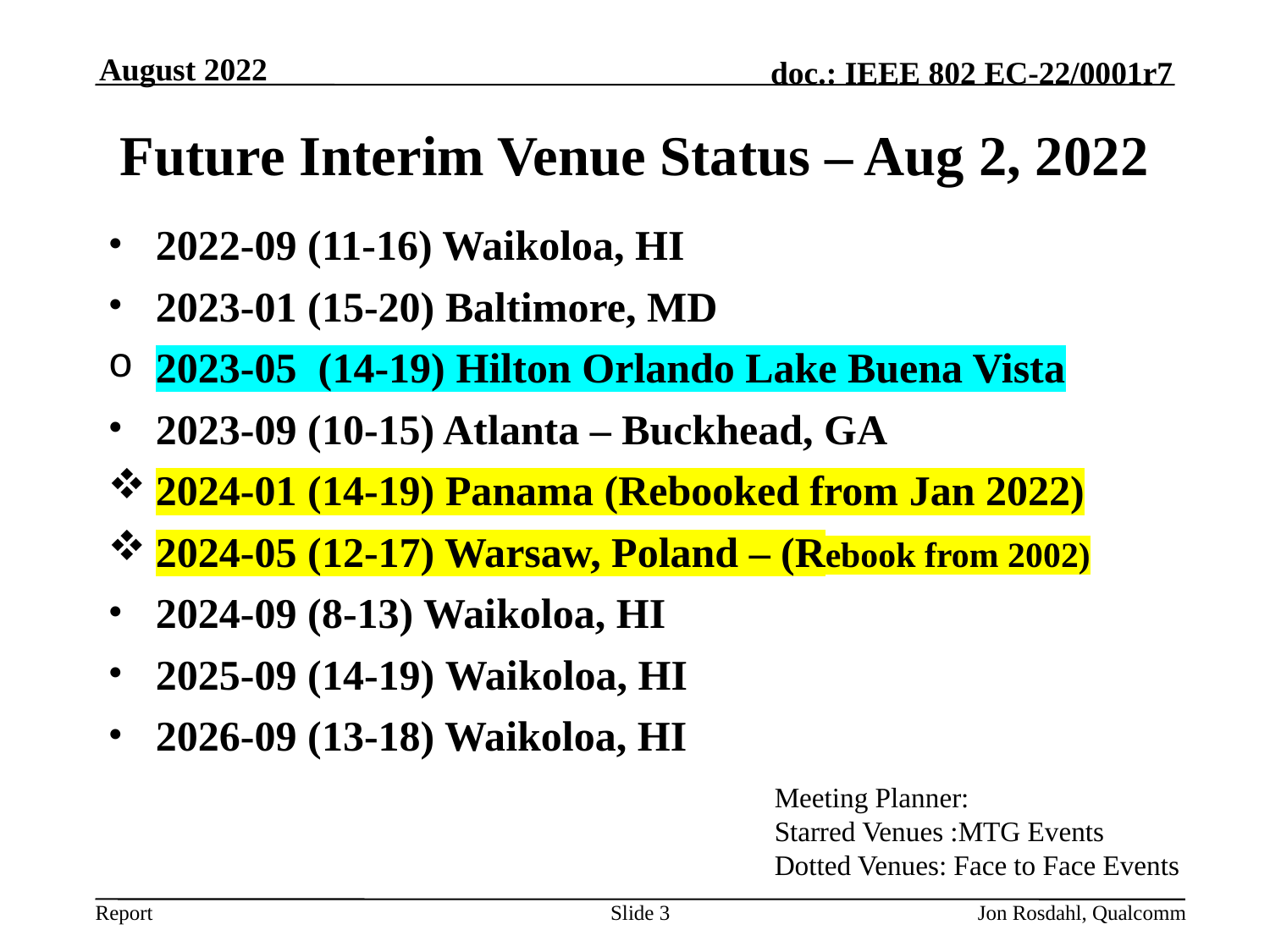

August 2022
# Future Interim Venue Status – Aug 2, 2022
2022-09 (11-16) Waikoloa, HI
2023-01 (15-20) Baltimore, MD
2023-05  (14-19) Hilton Orlando Lake Buena Vista
2023-09 (10-15) Atlanta – Buckhead, GA
2024-01 (14-19) Panama (Rebooked from Jan 2022)
2024-05 (12-17) Warsaw, Poland – (Rebook from 2002)
2024-09 (8-13) Waikoloa, HI
2025-09 (14-19) Waikoloa, HI
2026-09 (13-18) Waikoloa, HI
Meeting Planner:
Starred Venues :MTG Events
Dotted Venues: Face to Face Events
Slide 3
Jon Rosdahl, Qualcomm